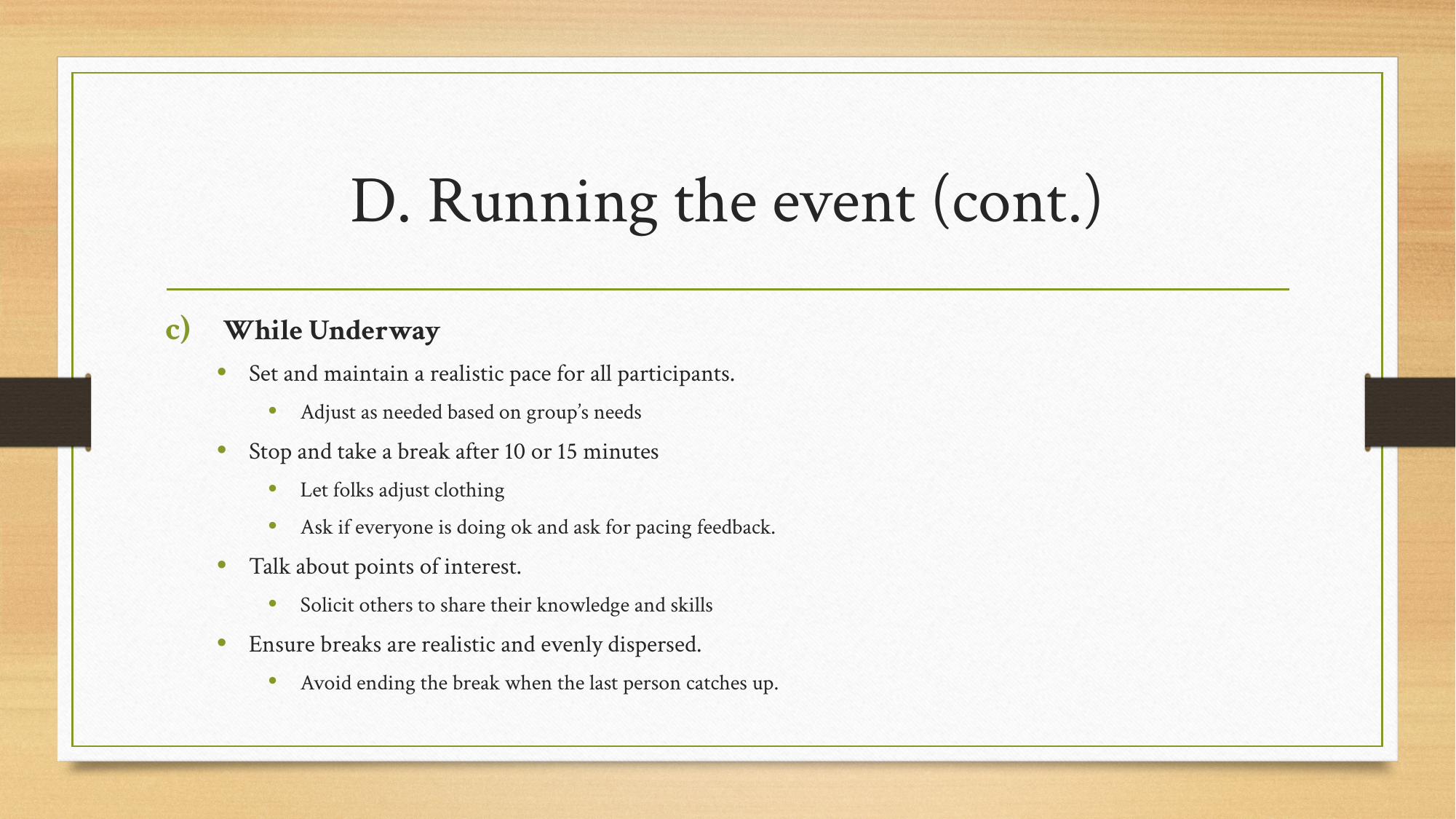

# D. Running the event (cont.)
While Underway
Set and maintain a realistic pace for all participants.
Adjust as needed based on group’s needs
Stop and take a break after 10 or 15 minutes
Let folks adjust clothing
Ask if everyone is doing ok and ask for pacing feedback.
Talk about points of interest.
Solicit others to share their knowledge and skills
Ensure breaks are realistic and evenly dispersed.
Avoid ending the break when the last person catches up.